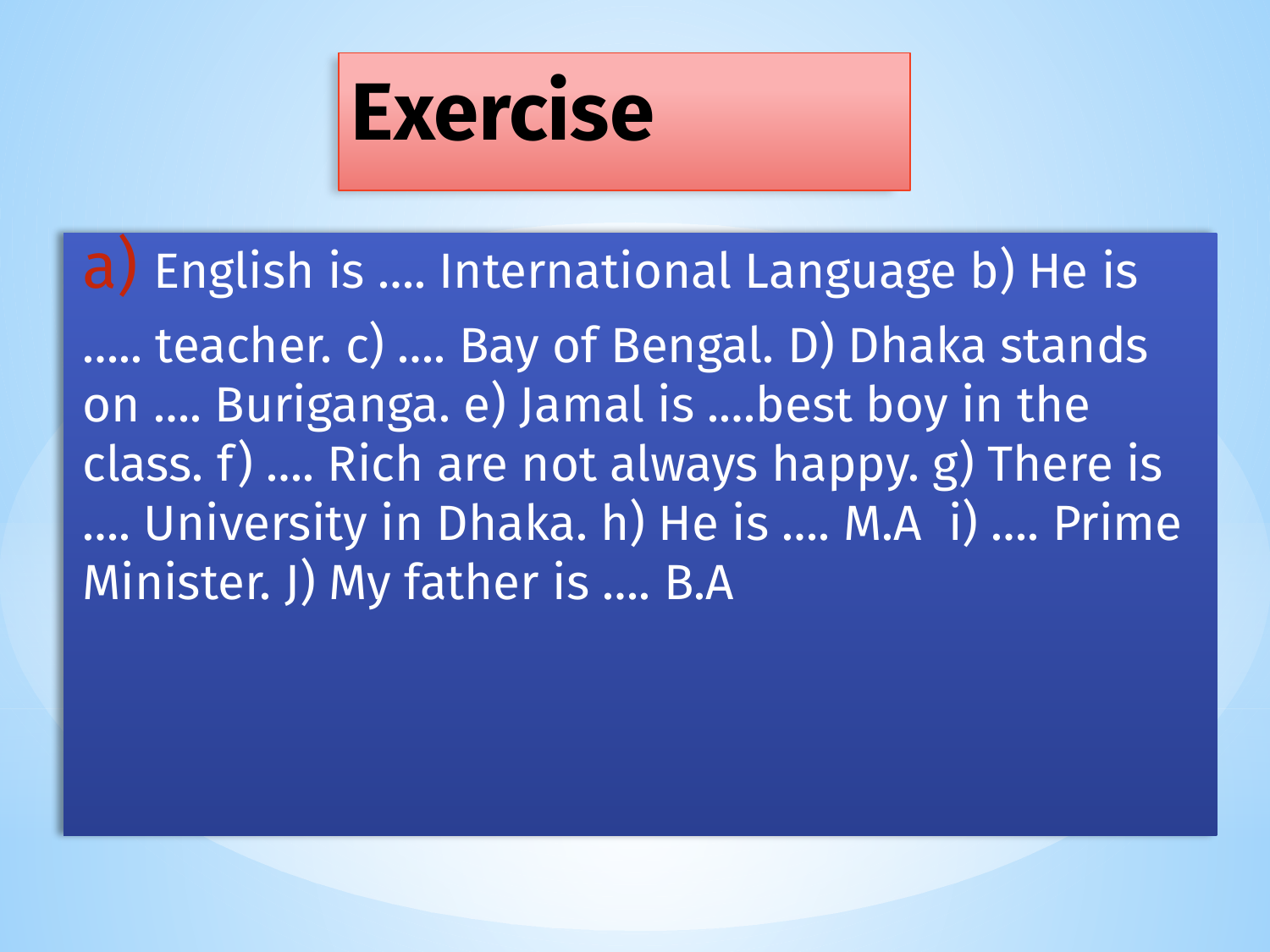

# Exercise
English is …. International Language b) He is
….. teacher. c) …. Bay of Bengal. D) Dhaka stands on …. Buriganga. e) Jamal is .…best boy in the class. f) …. Rich are not always happy. g) There is …. University in Dhaka. h) He is …. M.A  i) …. Prime Minister. J) My father is …. B.A